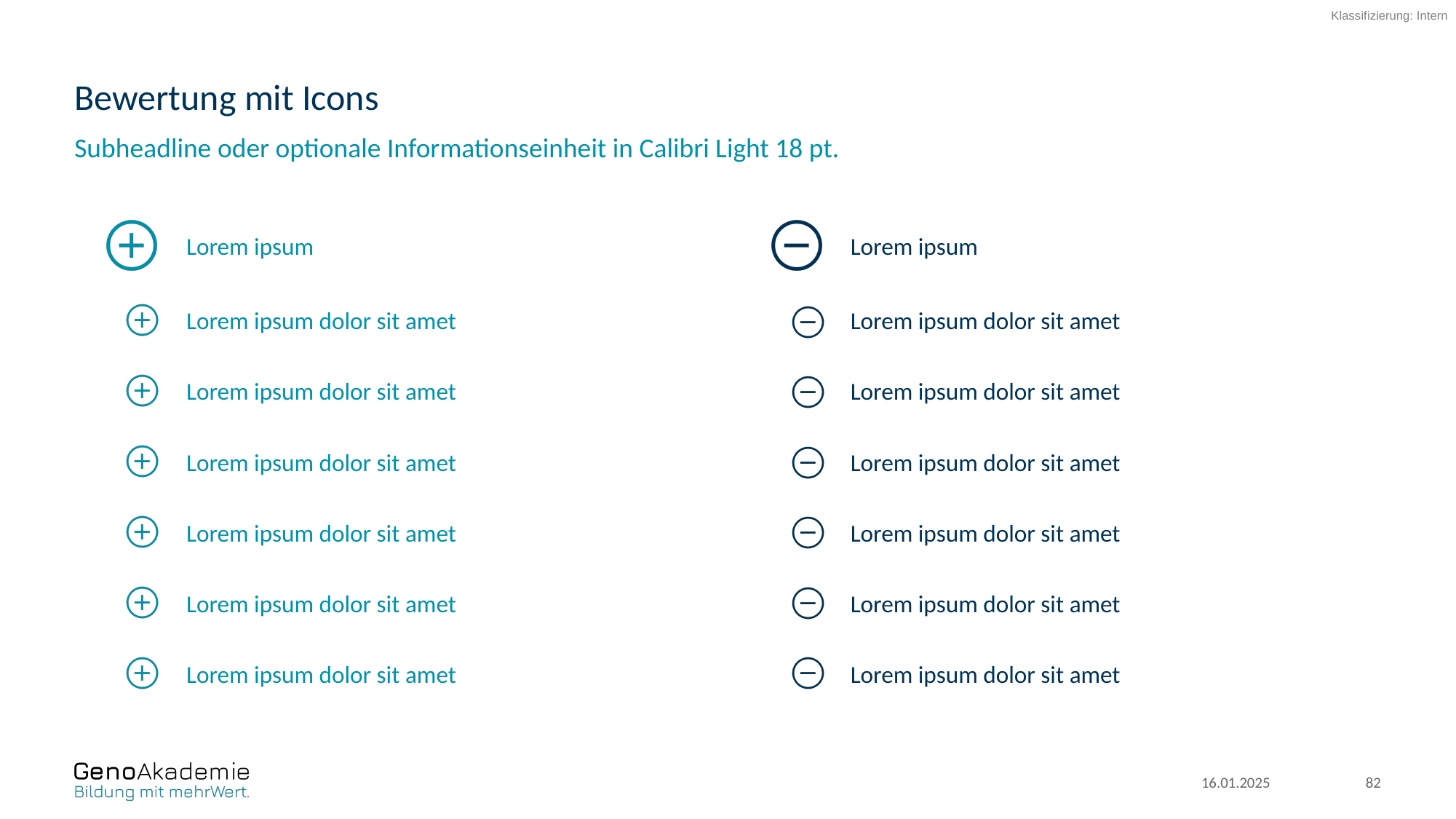

# Bewertung mit Icons
Subheadline oder optionale Informationseinheit in Calibri Light 18 pt.
Lorem ipsum
Lorem ipsum
Lorem ipsum dolor sit amet
Lorem ipsum dolor sit amet
Lorem ipsum dolor sit amet
Lorem ipsum dolor sit amet
Lorem ipsum dolor sit amet
Lorem ipsum dolor sit amet
Lorem ipsum dolor sit amet
Lorem ipsum dolor sit amet
Lorem ipsum dolor sit amet
Lorem ipsum dolor sit amet
Lorem ipsum dolor sit amet
Lorem ipsum dolor sit amet